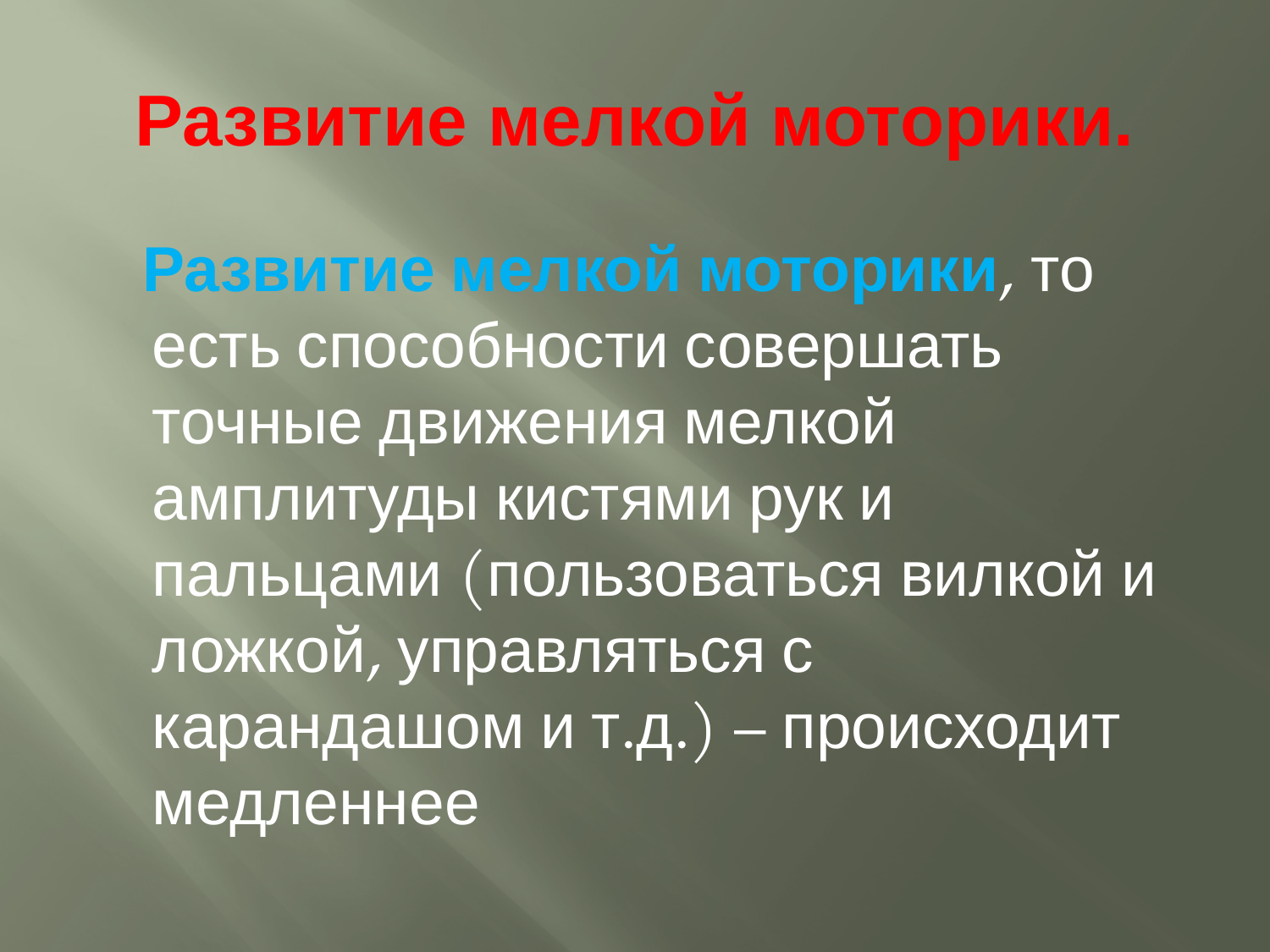

# Развитие мелкой моторики.
   Развитие мелкой моторики, то есть способности совершать точные движения мелкой амплитуды кистями рук и пальцами (пользоваться вилкой и ложкой, управляться с карандашом и т.д.) – происходит медленнее